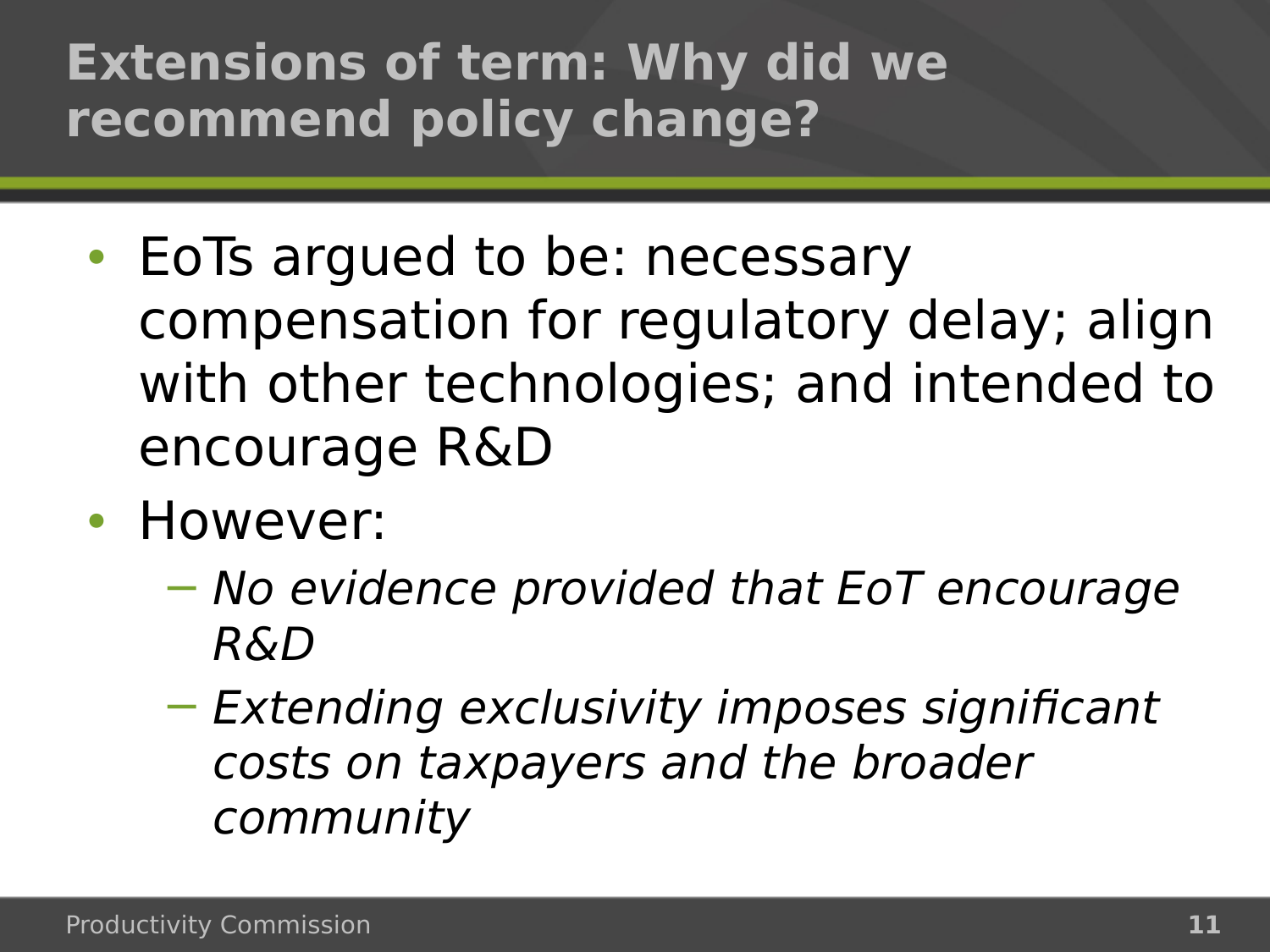

# Extensions of term: Why did we recommend policy change?
EoTs argued to be: necessary compensation for regulatory delay; align with other technologies; and intended to encourage R&D
However:
No evidence provided that EoT encourage R&D
Extending exclusivity imposes significant costs on taxpayers and the broader community